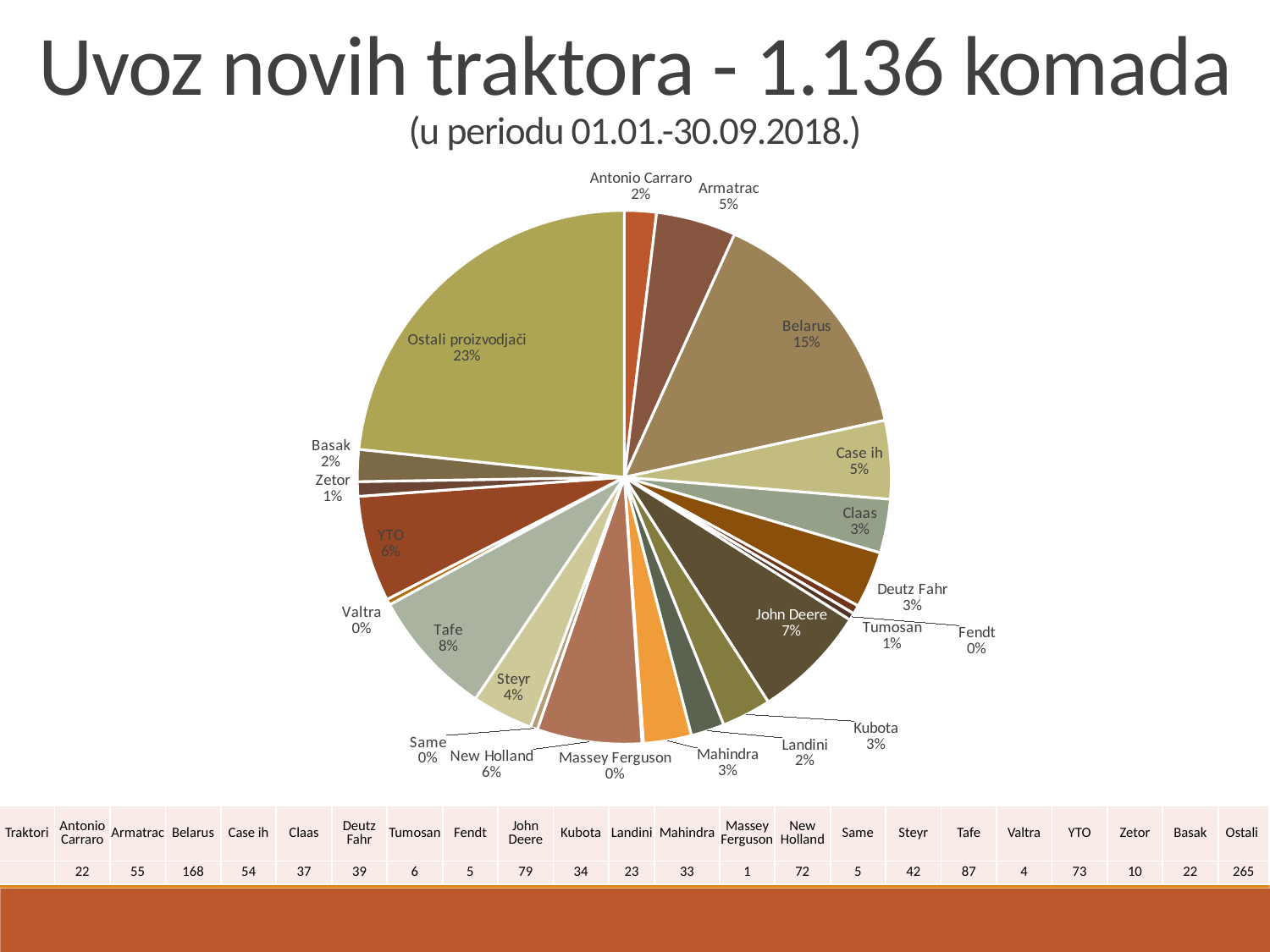

Uvoz novih traktora - 1.136 komada
(u periodu 01.01.-30.09.2018.)

### Chart

| Category |  |
|---|---|
| Traktori | None |
| Antonio Carraro | 22.0 |
| Armatrac | 55.0 |
| Belarus | 168.0 |
| Case ih | 54.0 |
| Claas | 37.0 |
| Deutz Fahr | 39.0 |
| Tumosan | 6.0 |
| Fendt | 5.0 |
| John Deere | 79.0 |
| Kubota | 34.0 |
| Landini | 23.0 |
| Mahindra | 33.0 |
| Massey Ferguson | 1.0 |
| New Holland | 72.0 |
| Same | 5.0 |
| Steyr | 42.0 |
| Tafe | 87.0 |
| Valtra | 4.0 |
| YTO | 73.0 |
| Zetor | 10.0 |
| Basak | 22.0 |
| Ostali proizvodjači | 265.0 |
| Traktori | Antonio Carraro | Armatrac | Belarus | Case ih | Claas | Deutz Fahr | Tumosan | Fendt | John Deere | Kubota | Landini | Mahindra | Massey Ferguson | New Holland | Same | Steyr | Tafe | Valtra | YTO | Zetor | Basak | Ostali |
| --- | --- | --- | --- | --- | --- | --- | --- | --- | --- | --- | --- | --- | --- | --- | --- | --- | --- | --- | --- | --- | --- | --- |
|  | 22 | 55 | 168 | 54 | 37 | 39 | 6 | 5 | 79 | 34 | 23 | 33 | 1 | 72 | 5 | 42 | 87 | 4 | 73 | 10 | 22 | 265 |